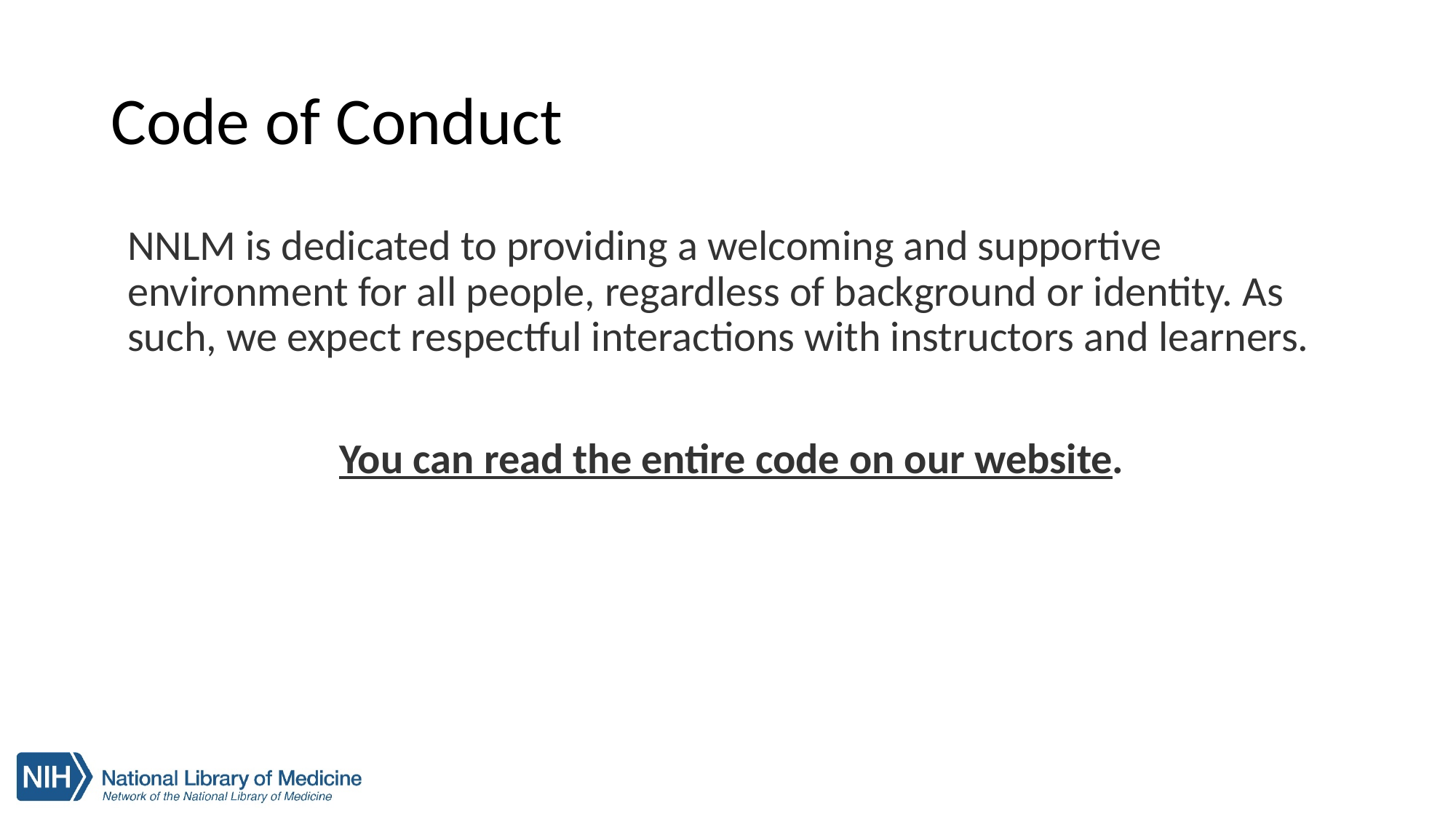

# Code of Conduct
NNLM is dedicated to providing a welcoming and supportive environment for all people, regardless of background or identity. As such, we expect respectful interactions with instructors and learners.

You can read the entire code on our website.